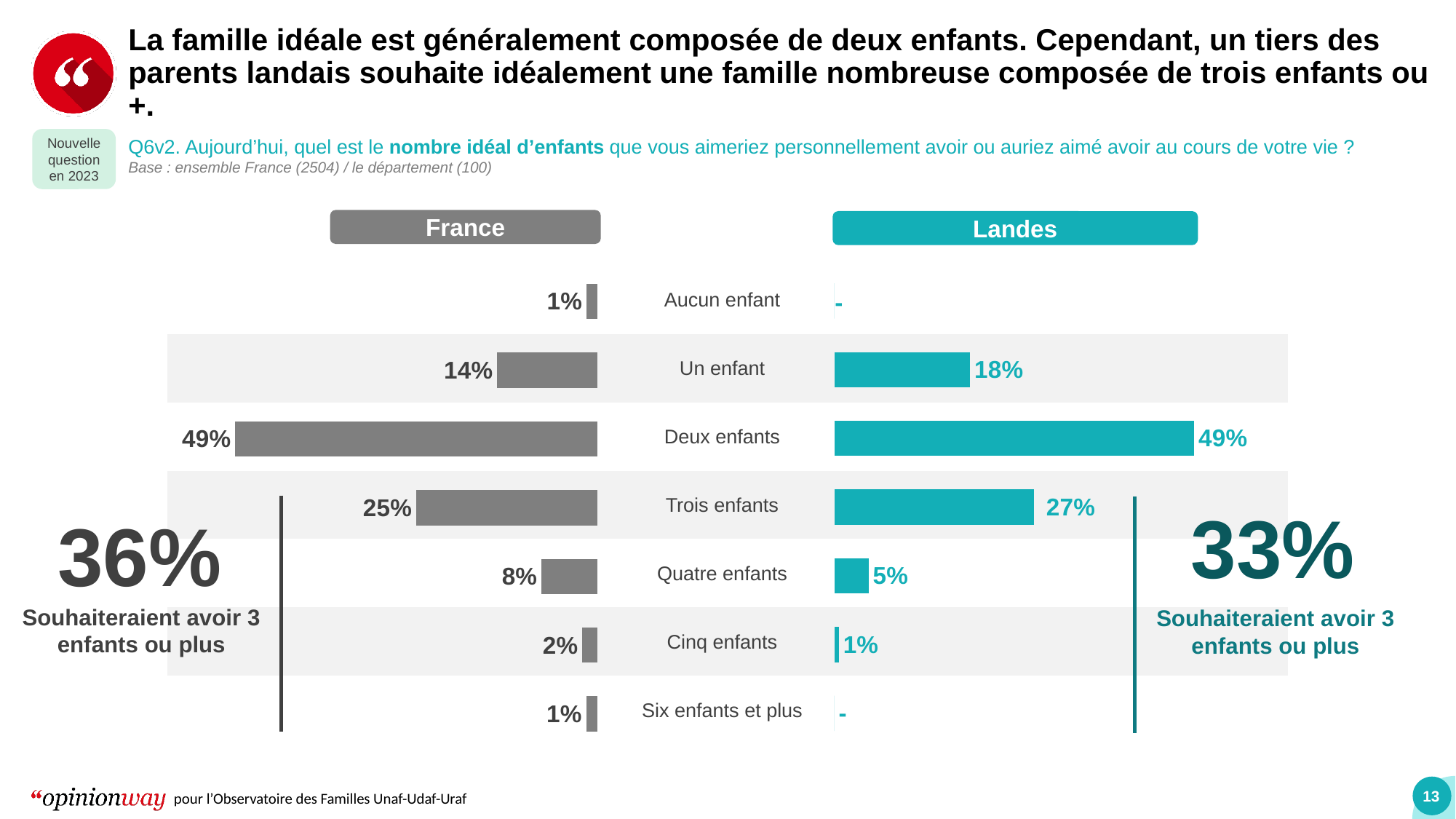

La famille idéale est généralement composée de deux enfants. Cependant, un tiers des parents landais souhaite idéalement une famille nombreuse composée de trois enfants ou +.
Q6v2. Aujourd’hui, quel est le nombre idéal d’enfants que vous aimeriez personnellement avoir ou auriez aimé avoir au cours de votre vie ?
Base : ensemble France (2504) / le département (100)

Nouvelle question en 2023
France
Landes

### Chart

| Category | Landes |
|---|---|
| Aucun enfant | 0.0 |
| Un enfant | 0.1849999 |
| Deux enfants | 0.49016798 |
| Trois enfants | 0.27197128 |
| Quatre enfants | 0.04670701 |
| Cinq enfants | 0.00615383 |
| Six enfants et plus | 0.0 |

### Chart

| Category | TOTAL |
|---|---|
| Aucun enfant | -0.01464208 |
| Un enfant | -0.13602809 |
| Deux enfants | -0.49201385 |
| Trois enfants | -0.24594467 |
| Quatre enfants | -0.07591541 |
| Cinq enfants | -0.020456 |
| Six enfants et plus | -0.0149999 |
|  | Aucun enfant |  |
| --- | --- | --- |
|  | Un enfant |  |
|  | Deux enfants |  |
|  | Trois enfants |  |
|  | Quatre enfants |  |
|  | Cinq enfants |  |
|  | Six enfants et plus |  |
33%
36%
Souhaiteraient avoir 3 enfants ou plus
Souhaiteraient avoir 3 enfants ou plus